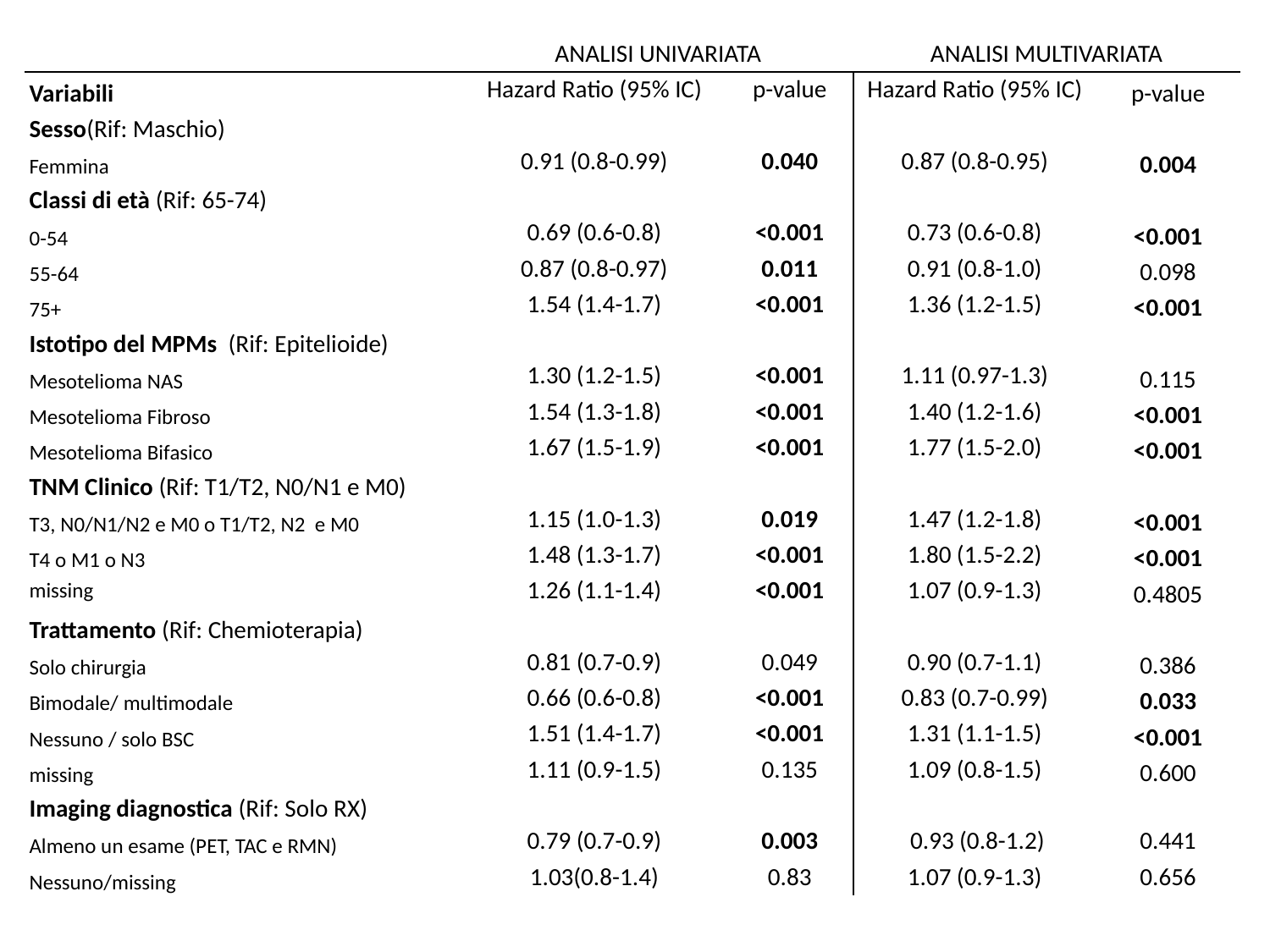

|  | ANALISI UNIVARIATA |  | ANALISI MULTIVARIATA |  |
| --- | --- | --- | --- | --- |
| Variabili | Hazard Ratio (95% IC) | p-value | Hazard Ratio (95% IC) | p-value |
| Sesso(Rif: Maschio) |  |  |  |  |
| Femmina | 0.91 (0.8-0.99) | 0.040 | 0.87 (0.8-0.95) | 0.004 |
| Classi di età (Rif: 65-74) |  |  |  |  |
| 0-54 | 0.69 (0.6-0.8) | <0.001 | 0.73 (0.6-0.8) | <0.001 |
| 55-64 | 0.87 (0.8-0.97) | 0.011 | 0.91 (0.8-1.0) | 0.098 |
| 75+ | 1.54 (1.4-1.7) | <0.001 | 1.36 (1.2-1.5) | <0.001 |
| Istotipo del MPMs (Rif: Epitelioide) |  |  |  |  |
| Mesotelioma NAS | 1.30 (1.2-1.5) | <0.001 | 1.11 (0.97-1.3) | 0.115 |
| Mesotelioma Fibroso | 1.54 (1.3-1.8) | <0.001 | 1.40 (1.2-1.6) | <0.001 |
| Mesotelioma Bifasico | 1.67 (1.5-1.9) | <0.001 | 1.77 (1.5-2.0) | <0.001 |
| TNM Clinico (Rif: T1/T2, N0/N1 e M0) |  |  |  |  |
| T3, N0/N1/N2 e M0 o T1/T2, N2 e M0 | 1.15 (1.0-1.3) | 0.019 | 1.47 (1.2-1.8) | <0.001 |
| T4 o M1 o N3 | 1.48 (1.3-1.7) | <0.001 | 1.80 (1.5-2.2) | <0.001 |
| missing | 1.26 (1.1-1.4) | <0.001 | 1.07 (0.9-1.3) | 0.4805 |
| Trattamento (Rif: Chemioterapia) |  |  |  |  |
| Solo chirurgia | 0.81 (0.7-0.9) | 0.049 | 0.90 (0.7-1.1) | 0.386 |
| Bimodale/ multimodale | 0.66 (0.6-0.8) | <0.001 | 0.83 (0.7-0.99) | 0.033 |
| Nessuno / solo BSC | 1.51 (1.4-1.7) | <0.001 | 1.31 (1.1-1.5) | <0.001 |
| missing | 1.11 (0.9-1.5) | 0.135 | 1.09 (0.8-1.5) | 0.600 |
| Imaging diagnostica (Rif: Solo RX) |  |  |  |  |
| Almeno un esame (PET, TAC e RMN) | 0.79 (0.7-0.9) | 0.003 | 0.93 (0.8-1.2) | 0.441 |
| Nessuno/missing | 1.03(0.8-1.4) | 0.83 | 1.07 (0.9-1.3) | 0.656 |